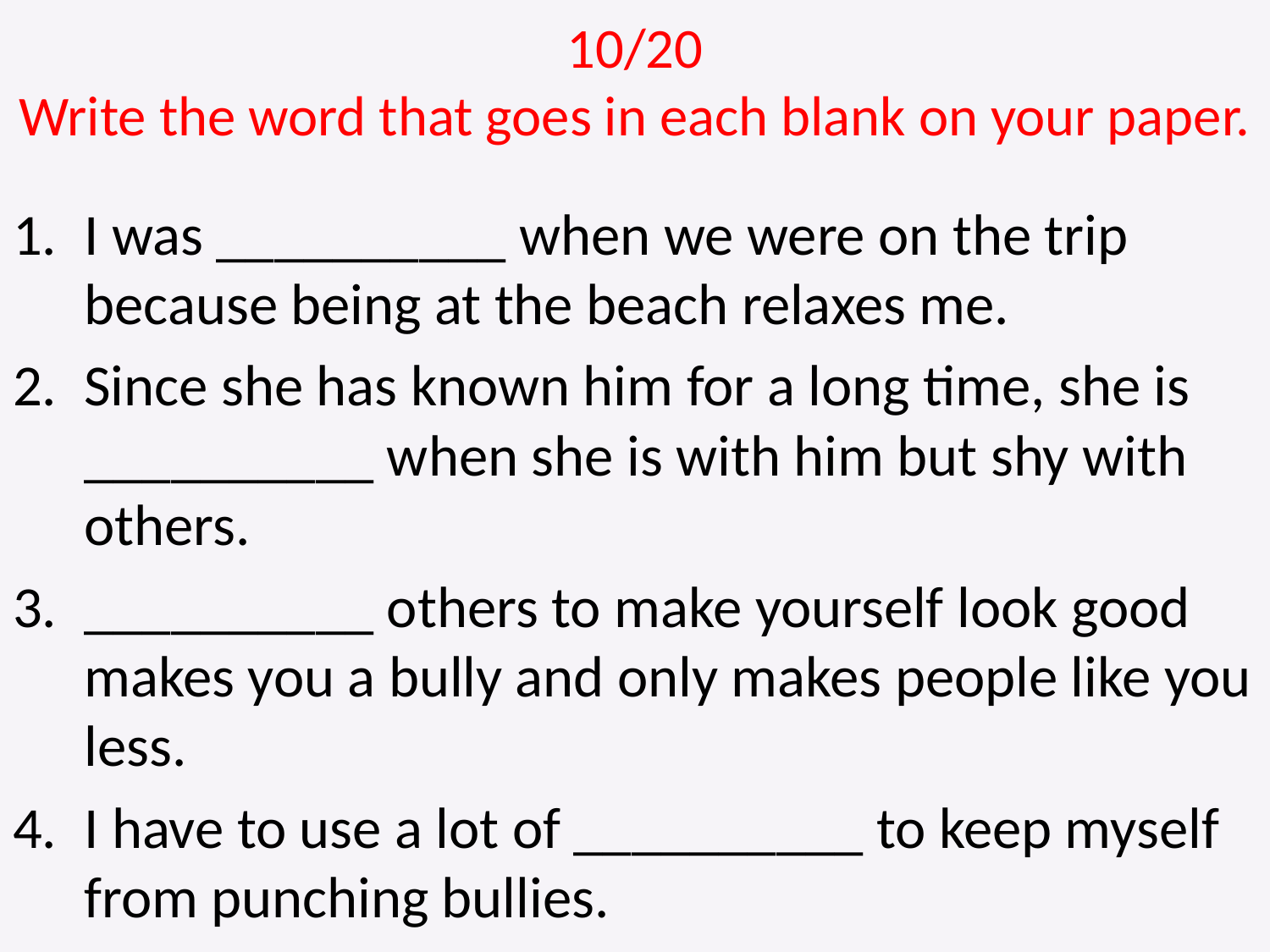

# 10/20 Write the word that goes in each blank on your paper.
I was __________ when we were on the trip because being at the beach relaxes me.
Since she has known him for a long time, she is __________ when she is with him but shy with others.
__________ others to make yourself look good makes you a bully and only makes people like you less.
I have to use a lot of __________ to keep myself from punching bullies.